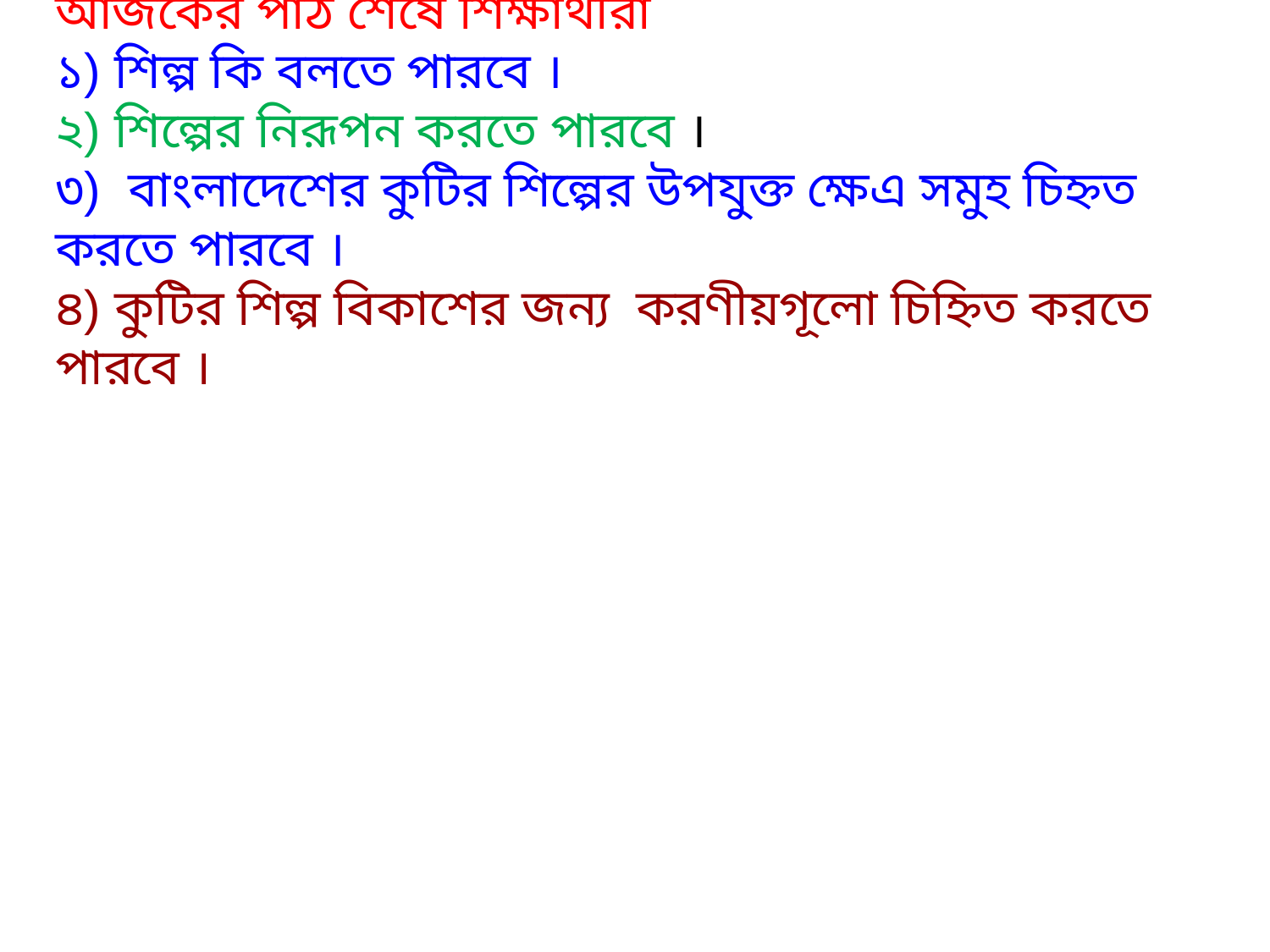

# আজকের পাঠ শেষে শিক্ষাথীরা ১) শিল্প কি বলতে পারবে । ২) শিল্পের নিরূপন করতে পারবে । ৩)  বাংলাদেশের কুটির শিল্পের উপযুক্ত ক্ষেএ সমুহ চিহ্নত করতে পারবে । ৪) কুটির শিল্প বিকাশের জন্য  করণীয়গূলো চিহ্নিত করতে পারবে ।